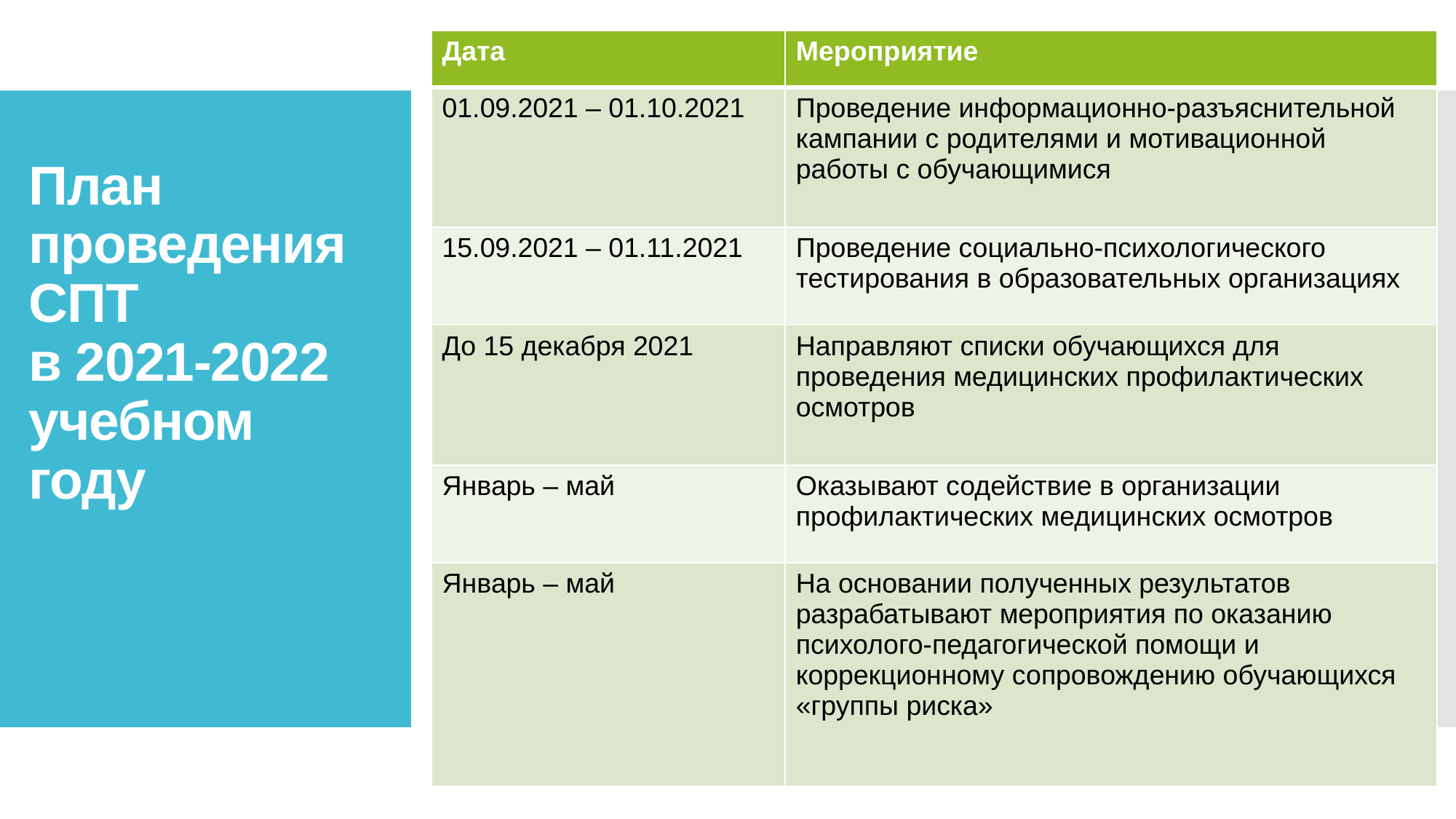

| Дата | Мероприятие |
| --- | --- |
| 01.09.2021 – 01.10.2021 | Проведение информационно-разъяснительной кампании с родителями и мотивационной работы с обучающимися |
| 15.09.2021 – 01.11.2021 | Проведение социально-психологического тестирования в образовательных организациях |
| До 15 декабря 2021 | Направляют списки обучающихся для проведения медицинских профилактических осмотров |
| Январь – май | Оказывают содействие в организации профилактических медицинских осмотров |
| Январь – май | На основании полученных результатов разрабатывают мероприятия по оказанию психолого-педагогической помощи и коррекционному сопровождению обучающихся «группы риска» |
# План проведения СПТ в 2021-2022 учебном году